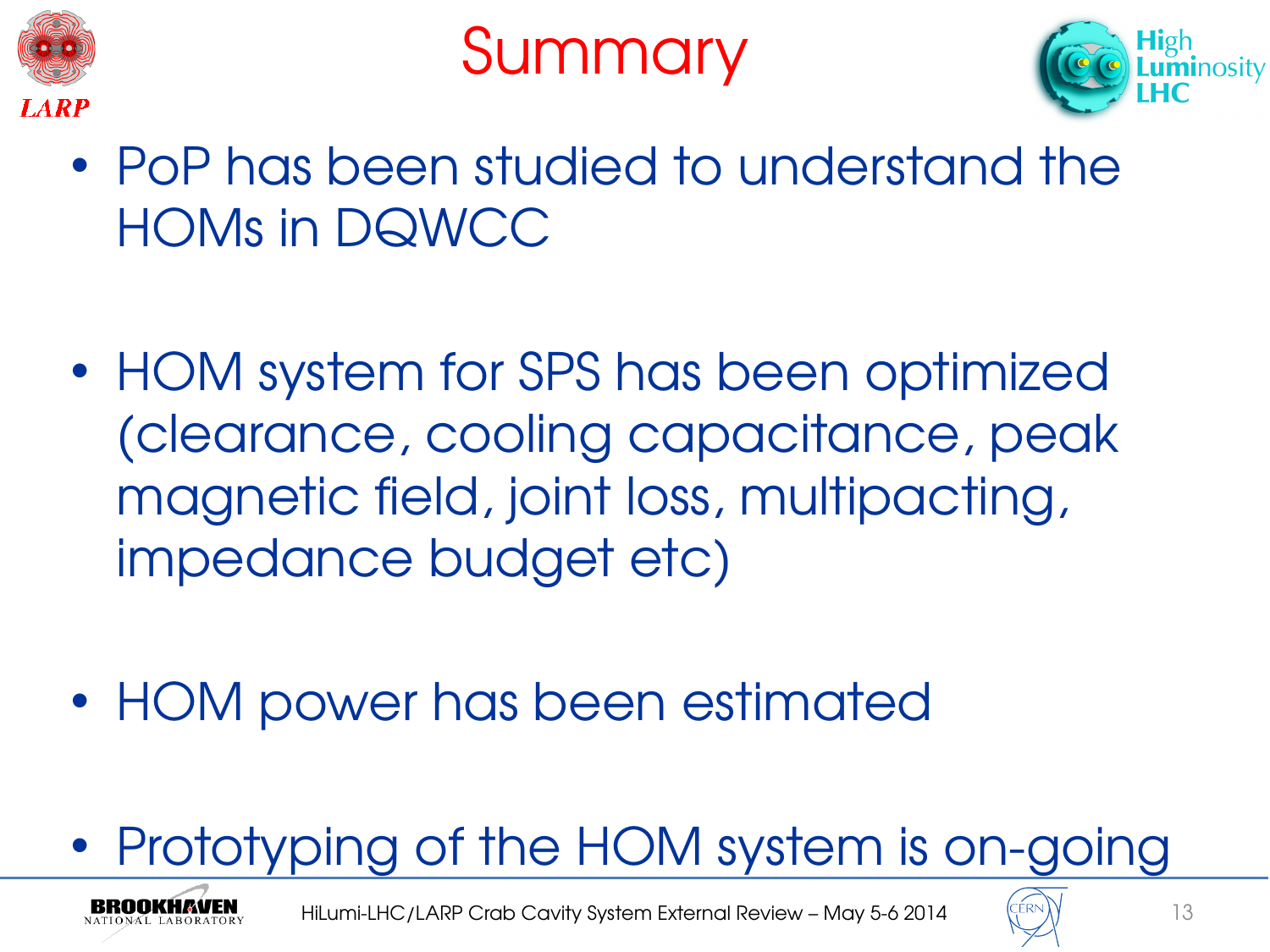

Summary

PoP has been studied to understand the HOMs in DQWCC

HOM system for SPS has been optimized (clearance, cooling capacitance, peak magnetic field, joint loss, multipacting, impedance budget etc)

HOM power has been estimated

Prototyping of the HOM system is on-going
13